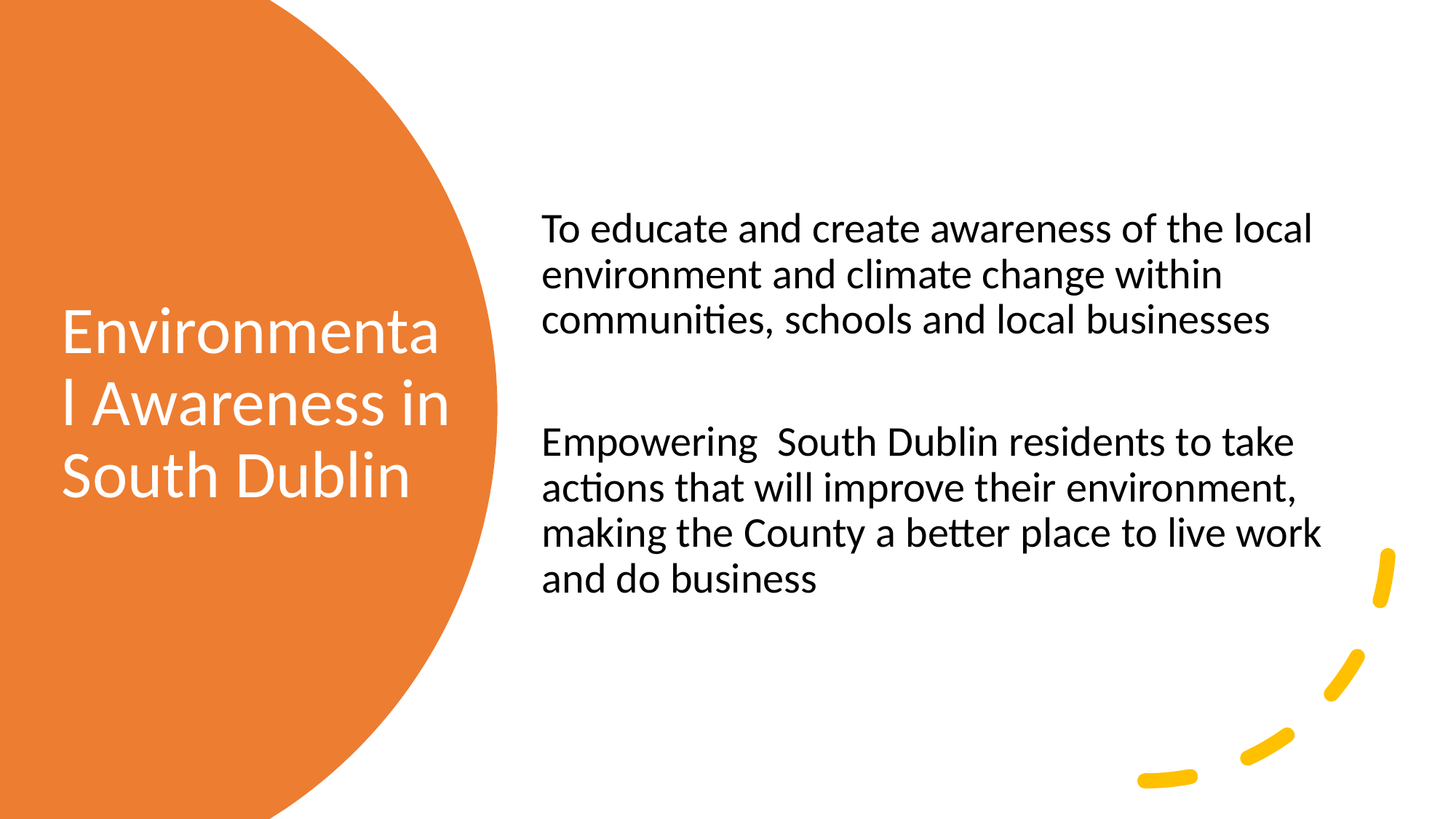

To educate and create awareness of the local environment and climate change within communities, schools and local businesses

Empowering  South Dublin residents to take actions that will improve their environment, making the County a better place to live work and do business
# Environmental Awareness in South Dublin